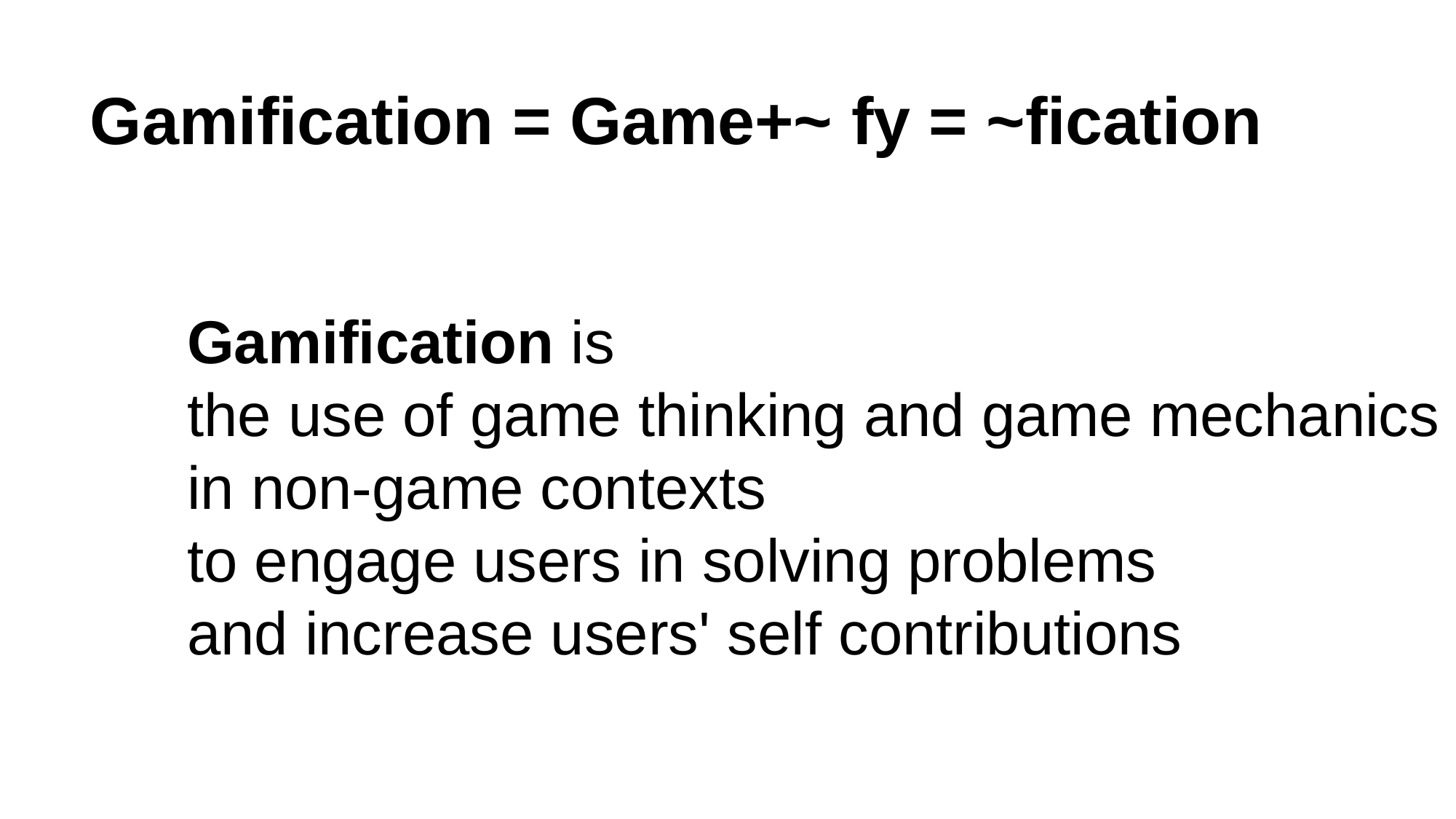

# Gamification = Game+~ fy = ~fication
Gamification is
the use of game thinking and game mechanics in non-game contexts
to engage users in solving problems
and increase users' self contributions